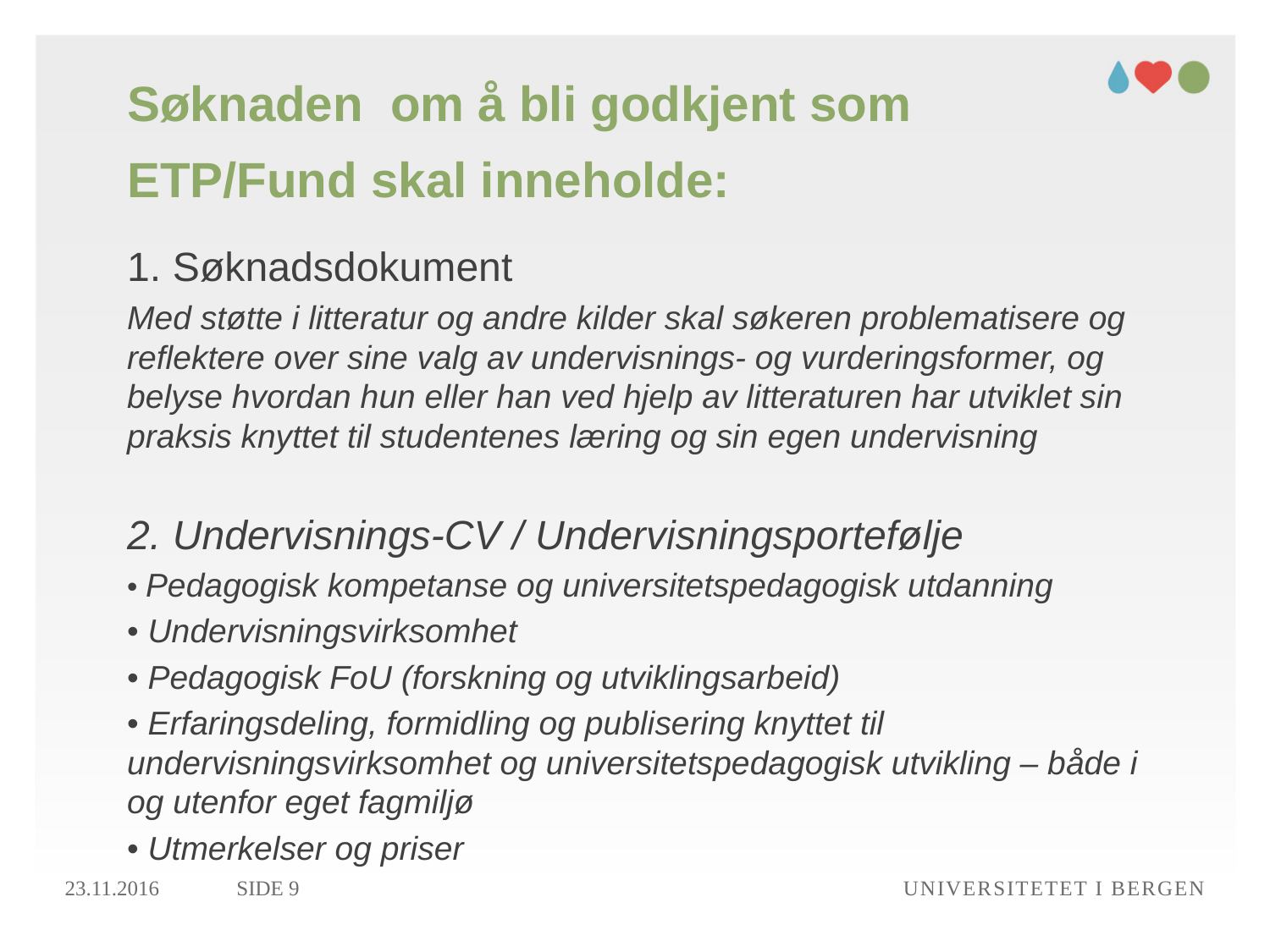

# Søknaden  om å bli godkjent som ETP/Fund skal inneholde:
1. Søknadsdokument
Med støtte i litteratur og andre kilder skal søkeren problematisere og reflektere over sine valg av undervisnings- og vurderingsformer, og belyse hvordan hun eller han ved hjelp av litteraturen har utviklet sin praksis knyttet til studentenes læring og sin egen undervisning

2. Undervisnings-CV / Undervisningsportefølje
• Pedagogisk kompetanse og universitetspedagogisk utdanning
• Undervisningsvirksomhet
• Pedagogisk FoU (forskning og utviklingsarbeid)
• Erfaringsdeling, formidling og publisering knyttet til undervisningsvirksomhet og universitetspedagogisk utvikling – både i og utenfor eget fagmiljø
• Utmerkelser og priser

23.11.2016
Side 9
Universitetet i Bergen